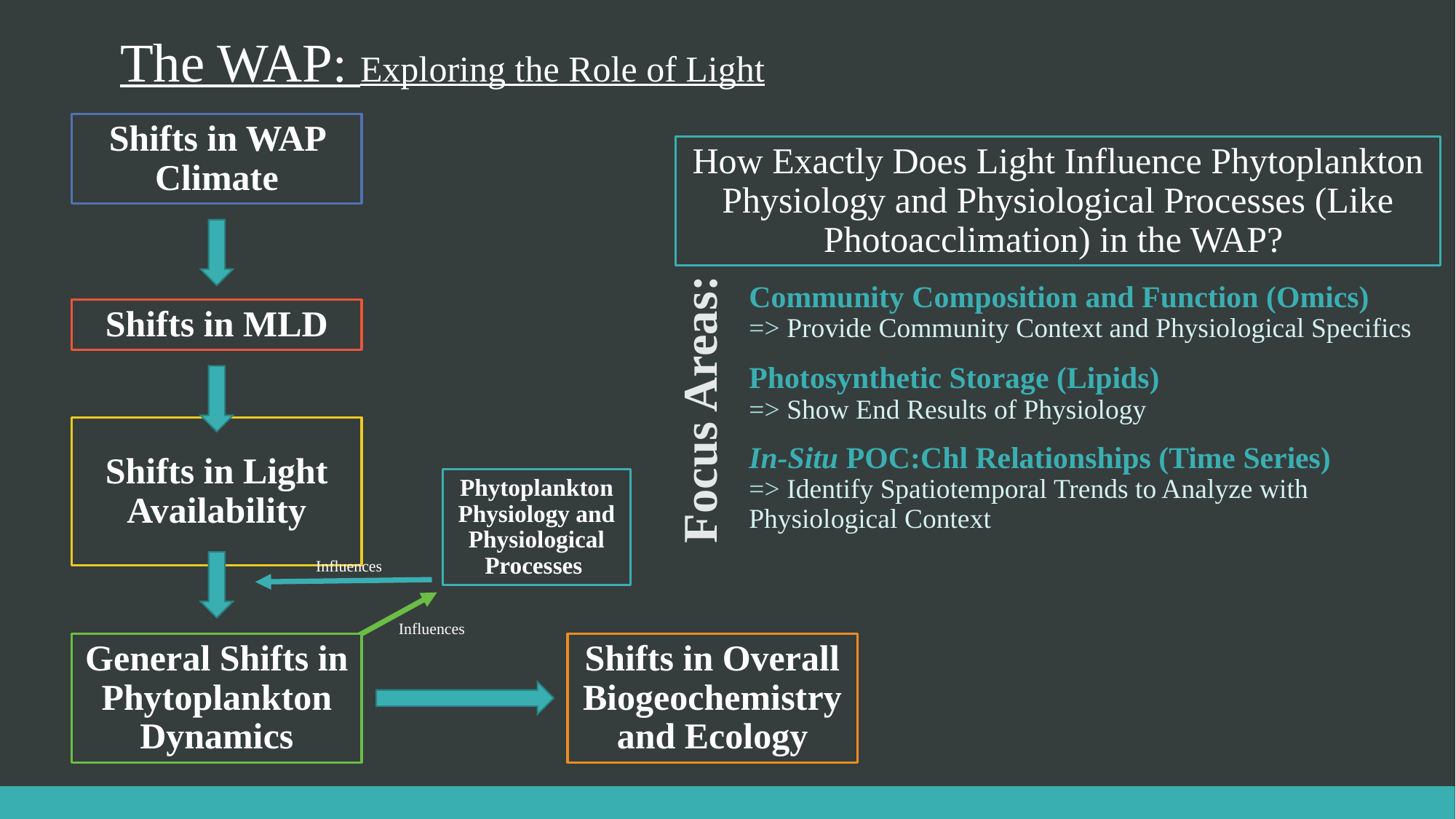

The WAP: Exploring the Role of Light
Shifts in WAP Climate
How Exactly Does Light Influence Phytoplankton Physiology and Physiological Processes (Like Photoacclimation) in the WAP?

Community Composition and Function (Omics)
=> Provide Community Context and Physiological Specifics
Shifts in MLD
Photosynthetic Storage (Lipids)
=> Show End Results of Physiology

Focus Areas:
In-Situ POC:Chl Relationships (Time Series)
=> Identify Spatiotemporal Trends to Analyze with Physiological Context
# Shifts in Light Availability
Phytoplankton Physiology and Physiological Processes

Influences
Influences

General Shifts in Phytoplankton Dynamics
Shifts in Overall Biogeochemistry and Ecology